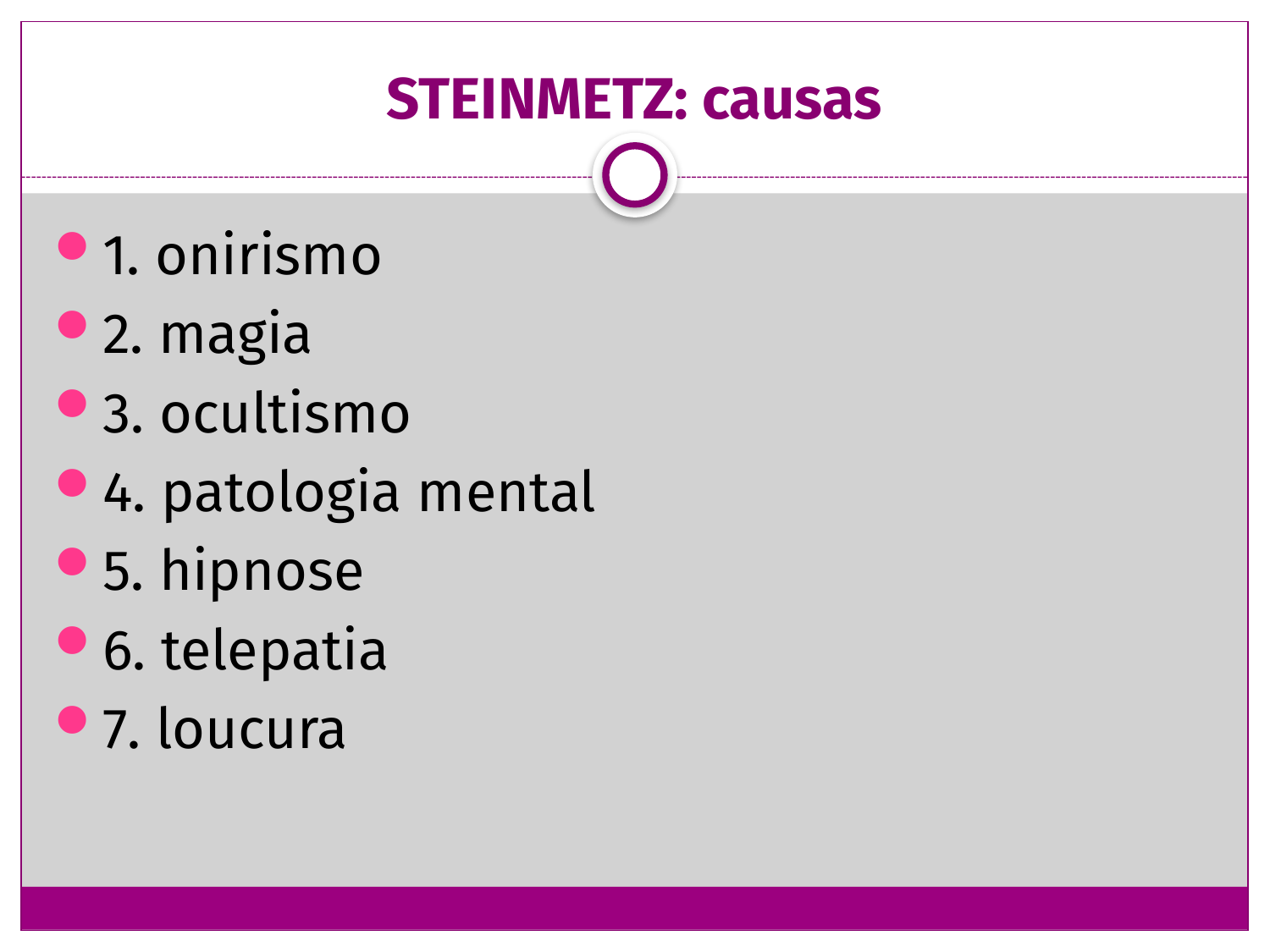

# STEINMETZ: causas
1. onirismo
2. magia
3. ocultismo
4. patologia mental
5. hipnose
6. telepatia
7. loucura